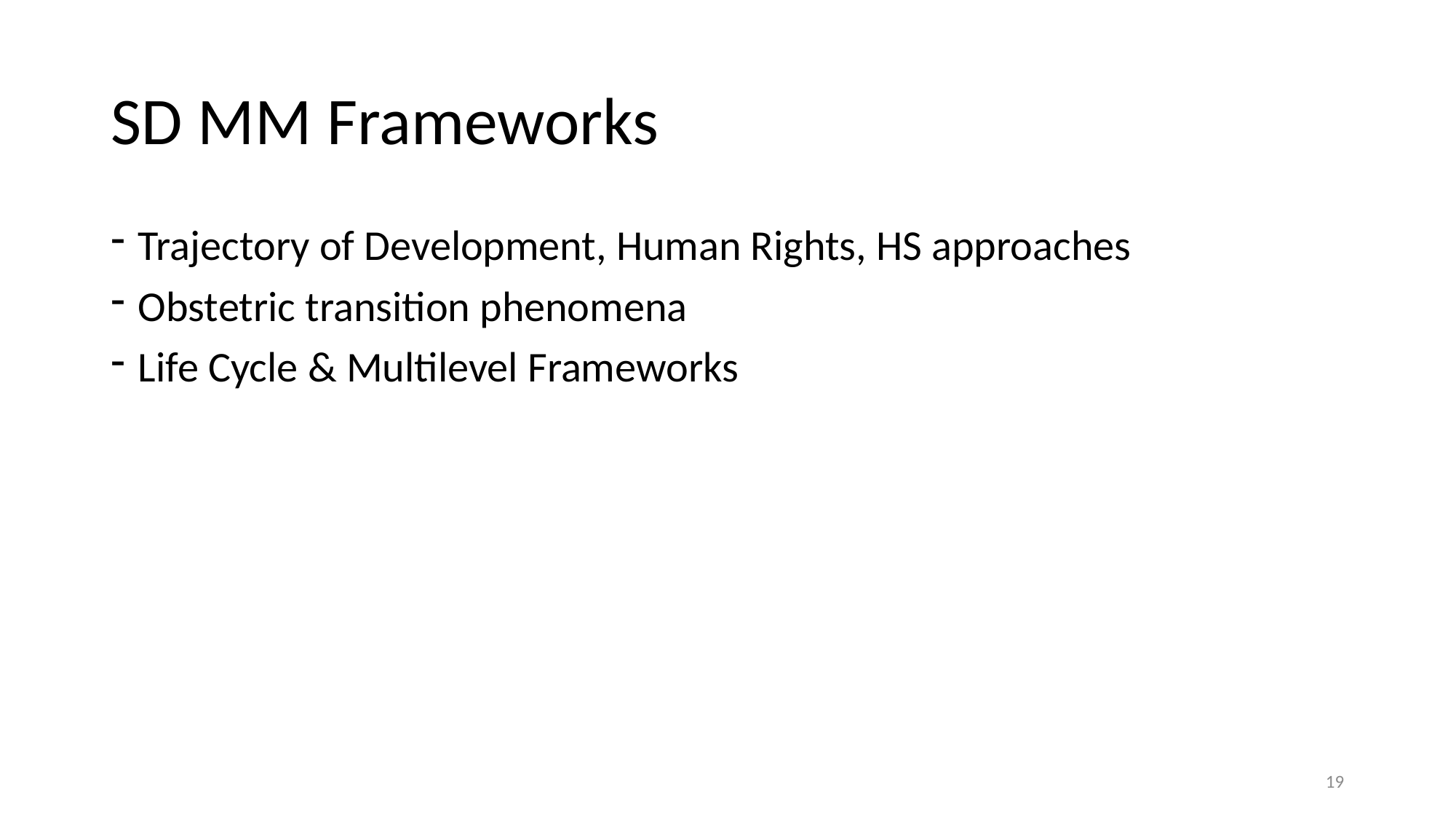

# SD MM Frameworks
Trajectory of Development, Human Rights, HS approaches
Obstetric transition phenomena
Life Cycle & Multilevel Frameworks

19